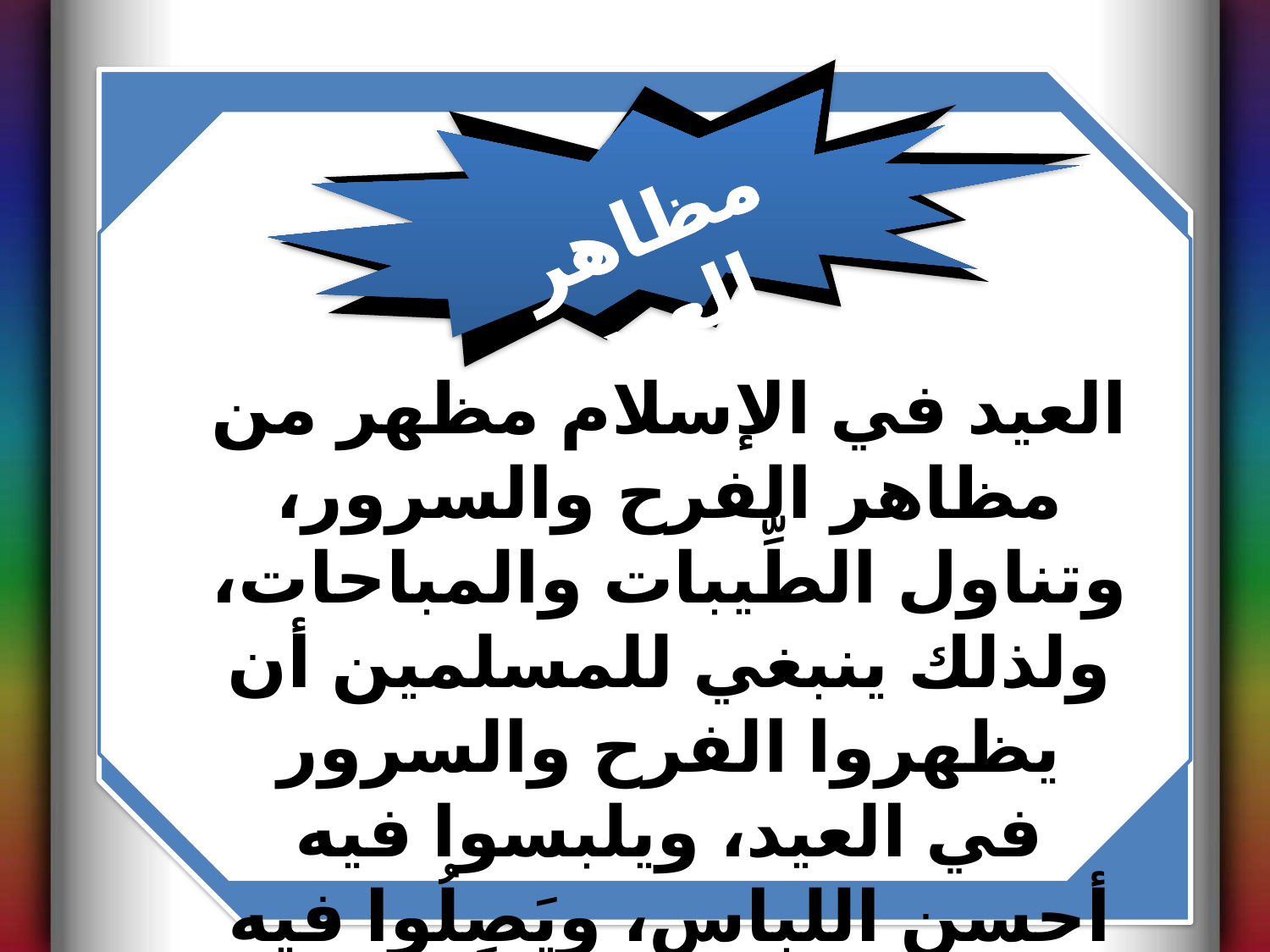

مظاهر العيد
العيد في الإسلام مظهر من مظاهر الفرح والسرور، وتناول الطِّيبات والمباحات، ولذلك ينبغي للمسلمين أن يظهروا الفرح والسرور في العيد، ويلبسوا فيه أحسن اللباس، ويَصِلُوا فيه الأقارب والأصدقاء.